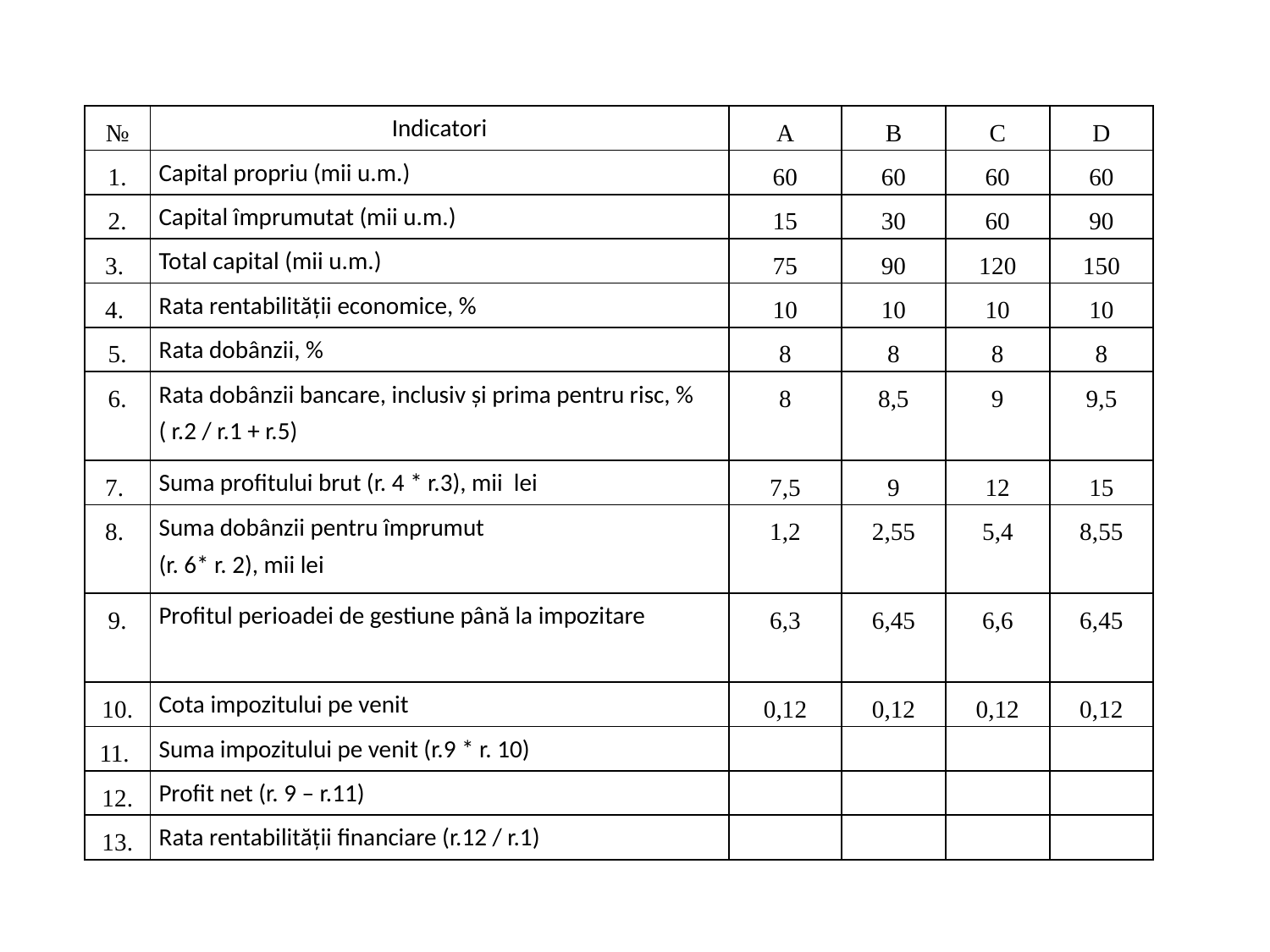

| № | Indicatori | A | B | C | D |
| --- | --- | --- | --- | --- | --- |
| 1. | Capital propriu (mii u.m.) | 60 | 60 | 60 | 60 |
| 2. | Capital împrumutat (mii u.m.) | 15 | 30 | 60 | 90 |
| 3. | Total capital (mii u.m.) | 75 | 90 | 120 | 150 |
| 4. | Rata rentabilităţii economice, % | 10 | 10 | 10 | 10 |
| 5. | Rata dobânzii, % | 8 | 8 | 8 | 8 |
| 6. | Rata dobânzii bancare, inclusiv şi prima pentru risc, % ( r.2 / r.1 + r.5) | 8 | 8,5 | 9 | 9,5 |
| 7. | Suma profitului brut (r. 4 \* r.3), mii lei | 7,5 | 9 | 12 | 15 |
| 8. | Suma dobânzii pentru împrumut (r. 6\* r. 2), mii lei | 1,2 | 2,55 | 5,4 | 8,55 |
| 9. | Profitul perioadei de gestiune până la impozitare | 6,3 | 6,45 | 6,6 | 6,45 |
| 10. | Cota impozitului pe venit | 0,12 | 0,12 | 0,12 | 0,12 |
| 11. | Suma impozitului pe venit (r.9 \* r. 10) |  |  |  |  |
| 12. | Profit net (r. 9 – r.11) |  |  |  |  |
| 13. | Rata rentabilităţii financiare (r.12 / r.1) |  |  |  |  |